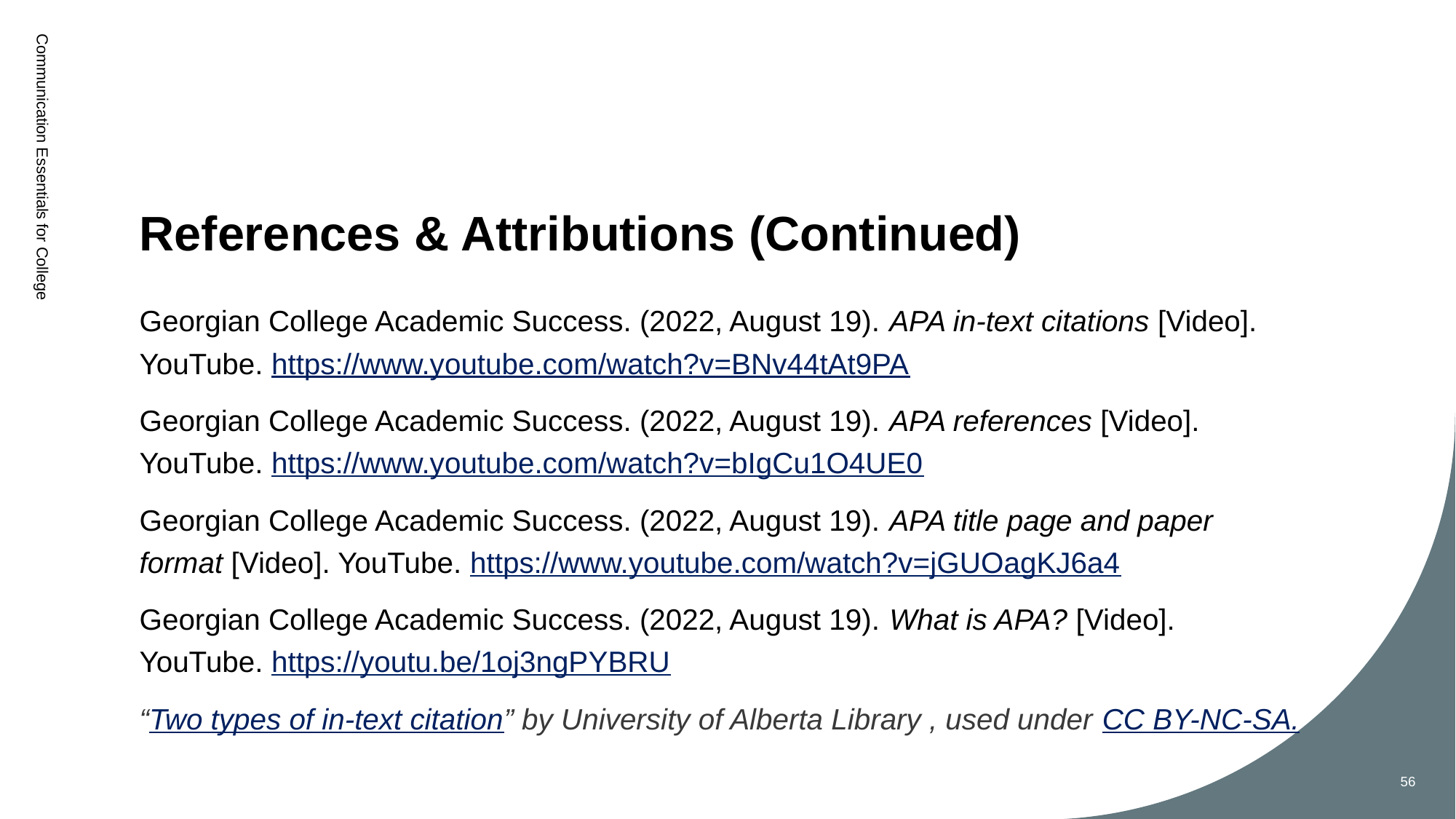

# References & Attributions (Continued)
Communication Essentials for College
Georgian College Academic Success. (2022, August 19). APA in-text citations [Video]. YouTube. https://www.youtube.com/watch?v=BNv44tAt9PA
Georgian College Academic Success. (2022, August 19). APA references [Video]. YouTube. https://www.youtube.com/watch?v=bIgCu1O4UE0
Georgian College Academic Success. (2022, August 19). APA title page and paper format [Video]. YouTube. https://www.youtube.com/watch?v=jGUOagKJ6a4
Georgian College Academic Success. (2022, August 19). What is APA? [Video]. YouTube. https://youtu.be/1oj3ngPYBRU
“Two types of in-text citation” by University of Alberta Library , used under CC BY-NC-SA.

56